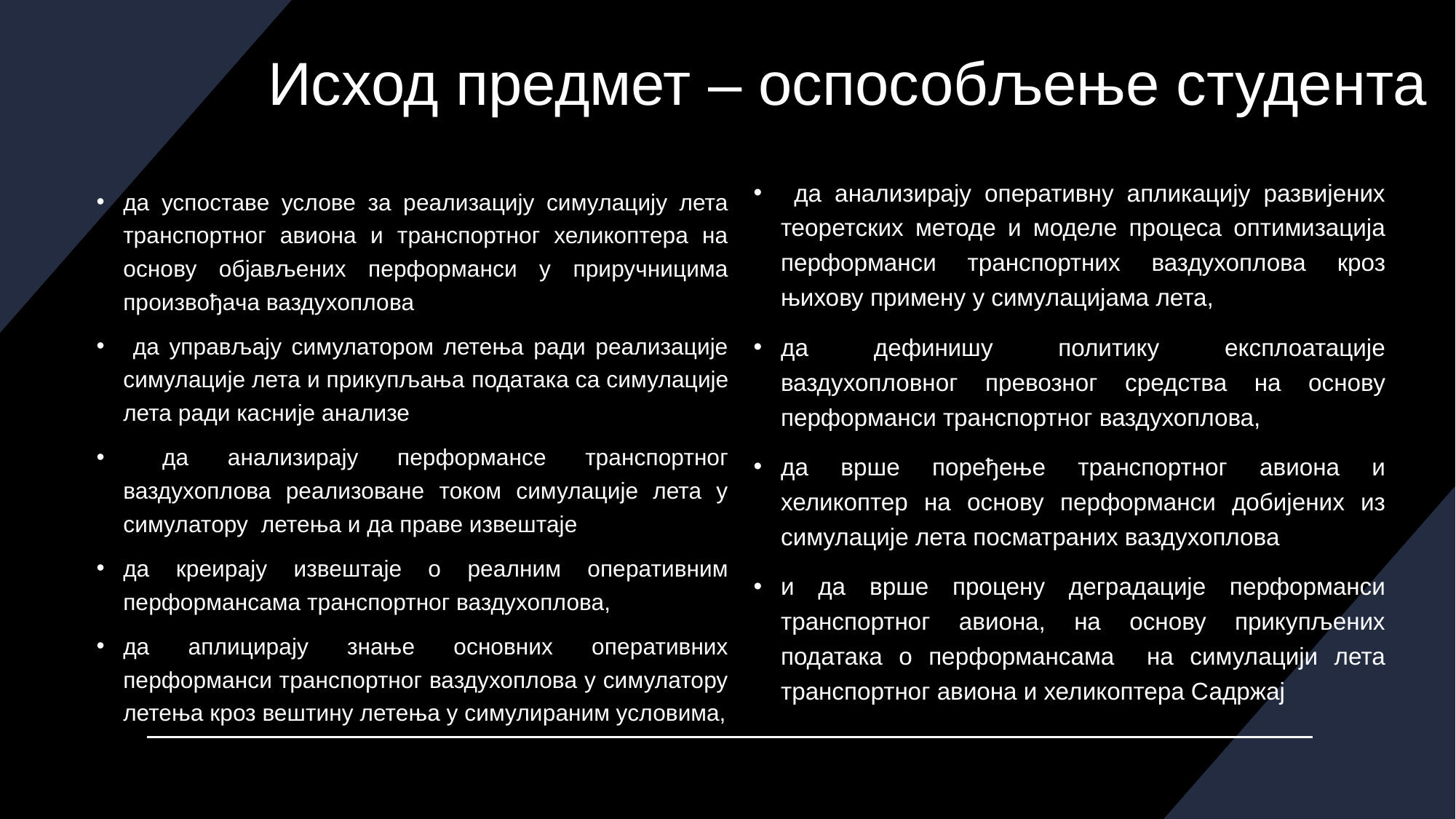

# Исход предмет – оспособљење студента
 да анализирају оперативну апликацију развијених теоретских методе и моделе процеса оптимизација перформанси транспортних ваздухоплова кроз њихову примену у симулацијама лета,
да дефинишу политику експлоатације ваздухопловног превозног средства на основу перформанси транспортног ваздухоплова,
да врше поређење транспортног авиона и хеликоптер на основу перформанси добијених из симулације лета посматраних ваздухоплова
и да врше процену деградације перформанси транспортног авиона, на основу прикупљених података о перформансама  на симулацији лета транспортног авиона и хеликоптера Садржај

да успоставе услове за реализацију симулацију лета транспортног авиона и транспортног хеликоптера на основу објављених перформанси у приручницима произвођача ваздухоплова
 да управљају симулатором летења ради реализације симулације лета и прикупљања података са симулације лета ради касније анализе
 да анализирају перформансе транспортног ваздухоплова реализоване током симулације лета у симулатору  летења и да праве извештаје
да креирају извештаје о реалним оперативним перформансама транспортног ваздухоплова,
да аплицирају знање основних оперативних перформанси транспортног ваздухоплова у симулатору летења кроз вештину летења у симулираним условима,